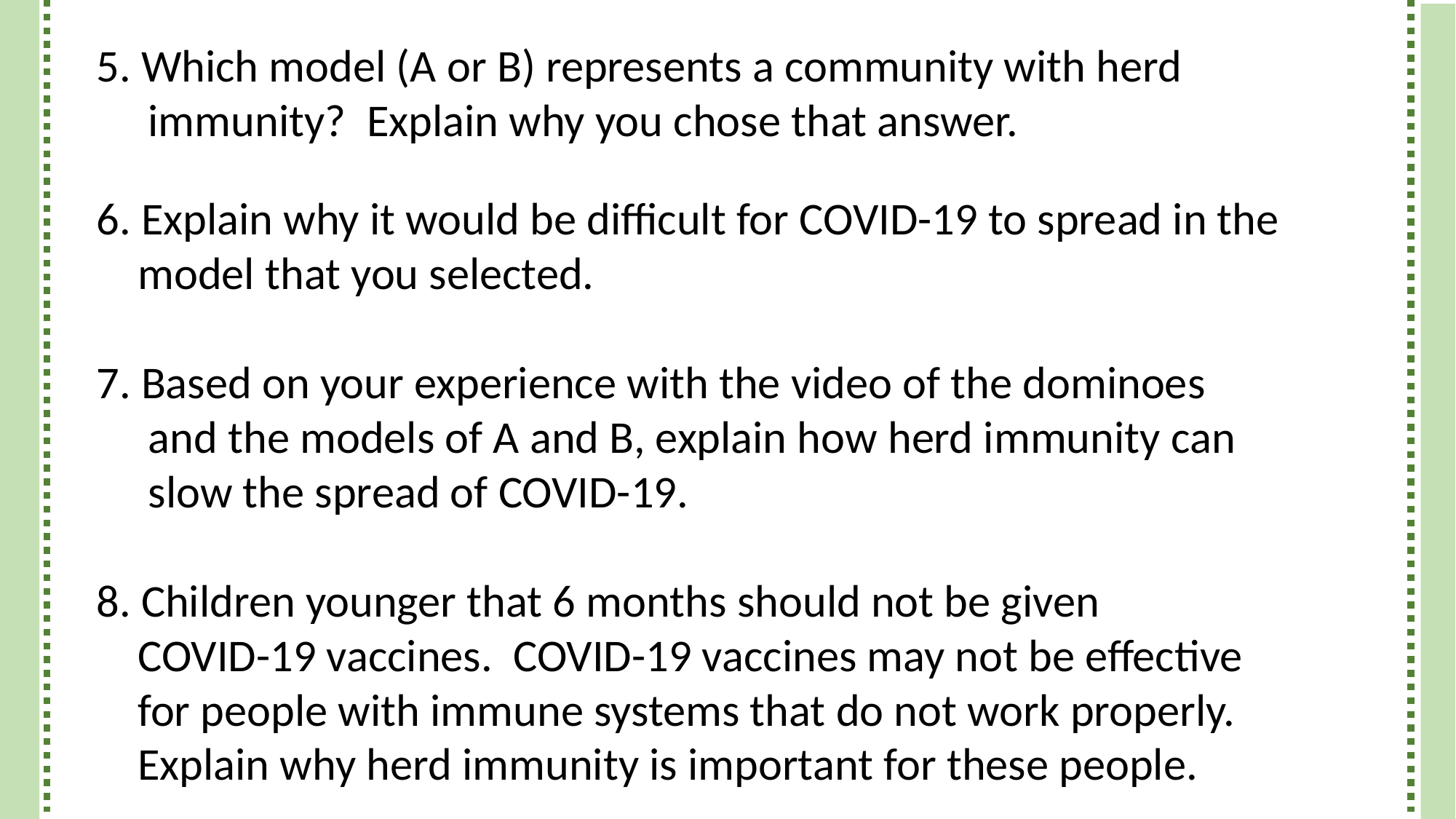

5. Which model (A or B) represents a community with herd
     immunity?  Explain why you chose that answer.

6. Explain why it would be difficult for COVID-19 to spread in the
    model that you selected.

7. Based on your experience with the video of the dominoes
     and the models of A and B, explain how herd immunity can
     slow the spread of COVID-19.

8. Children younger that 6 months should not be given
    COVID-19 vaccines.  COVID-19 vaccines may not be effective
    for people with immune systems that do not work properly.
    Explain why herd immunity is important for these people.